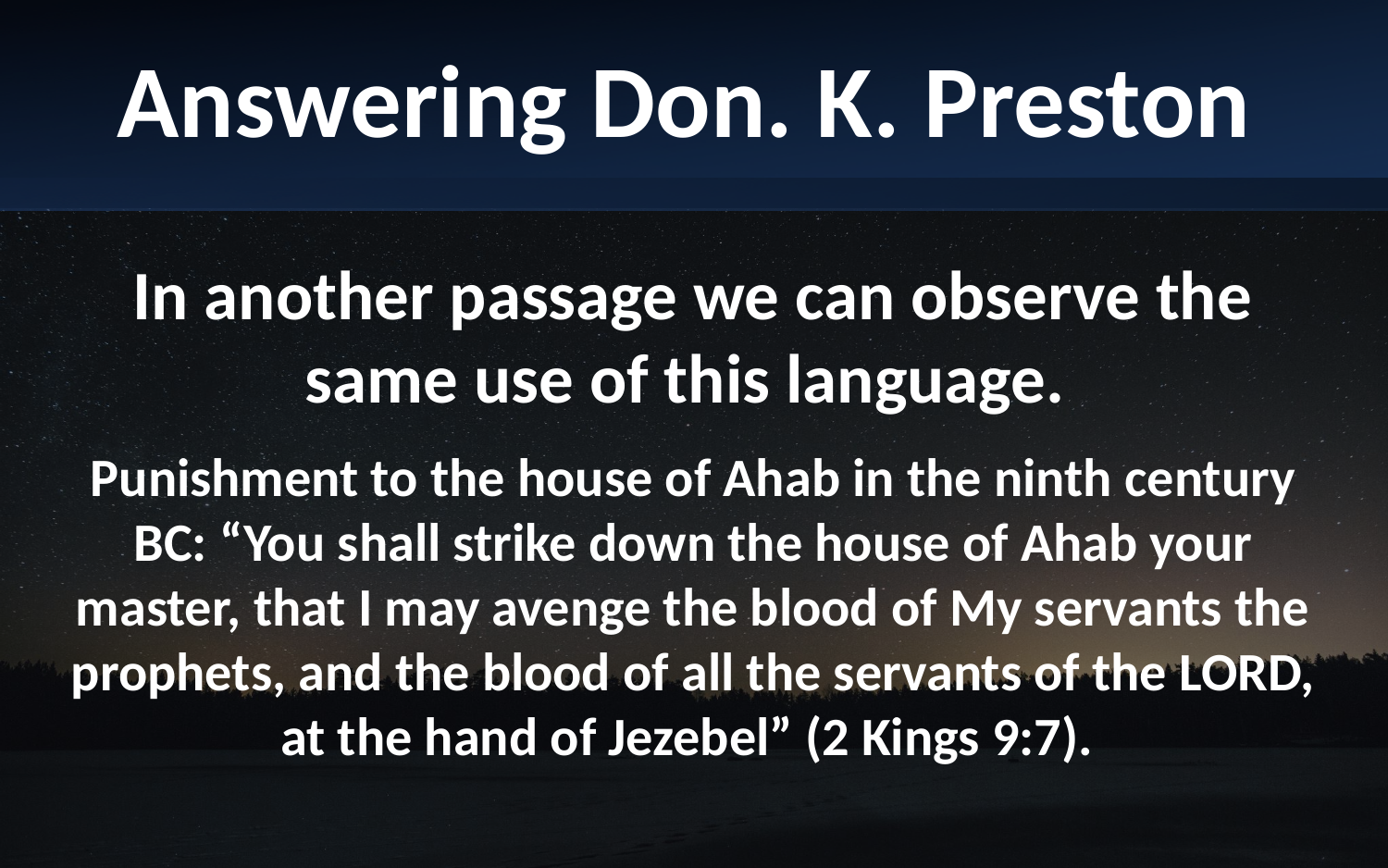

Answering Don. K. Preston
In another passage we can observe the same use of this language.
Punishment to the house of Ahab in the ninth century BC: “You shall strike down the house of Ahab your master, that I may avenge the blood of My servants the prophets, and the blood of all the servants of the LORD, at the hand of Jezebel” (2 Kings 9:7).